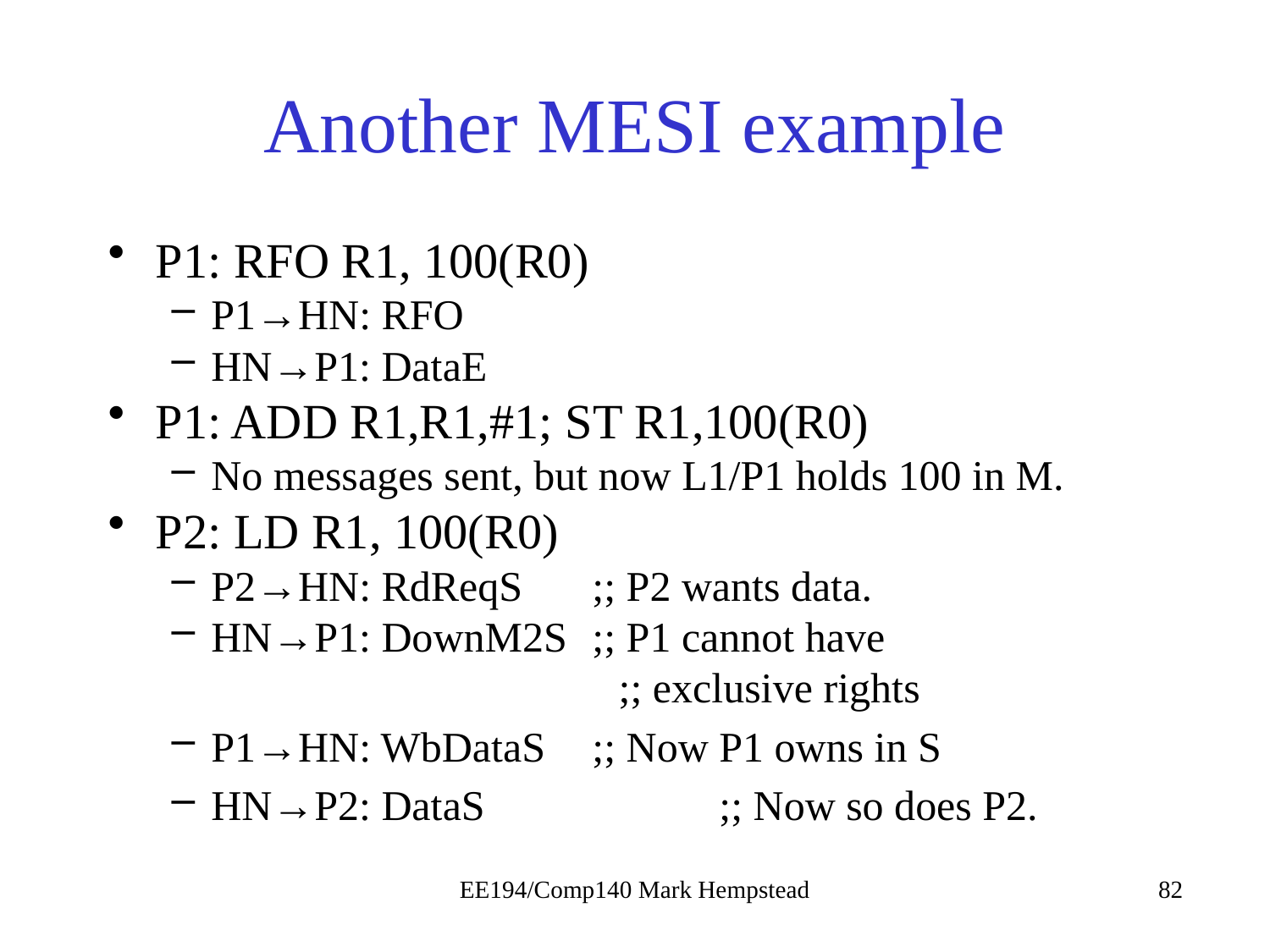

# Another MESI example
P1: RFO R1, 100(R0)
P1→HN: RFO
HN→P1: DataE
P1: ADD R1,R1,#1; ST R1,100(R0)
No messages sent, but now L1/P1 holds 100 in M.
P2: LD R1, 100(R0)
P2→HN: RdReqS	;; P2 wants data.
HN→P1: DownM2S	;; P1 cannot have
 ;; exclusive rights
P1→HN: WbDataS	;; Now P1 owns in S
HN→P2: DataS		;; Now so does P2.

EE194/Comp140 Mark Hempstead